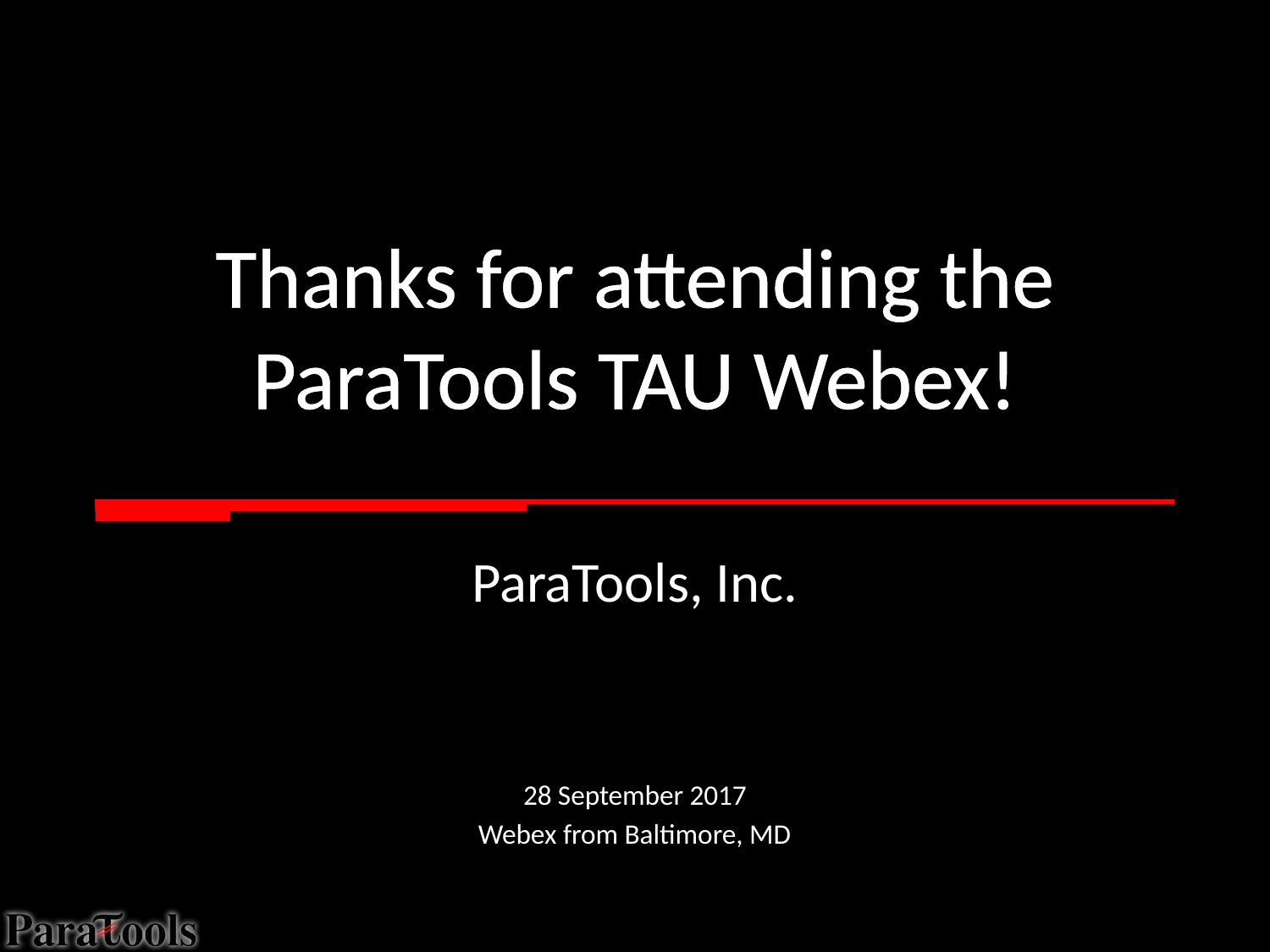

# Thanks for attending the ParaTools TAU Webex!
ParaTools, Inc.
28 September 2017
Webex from Baltimore, MD